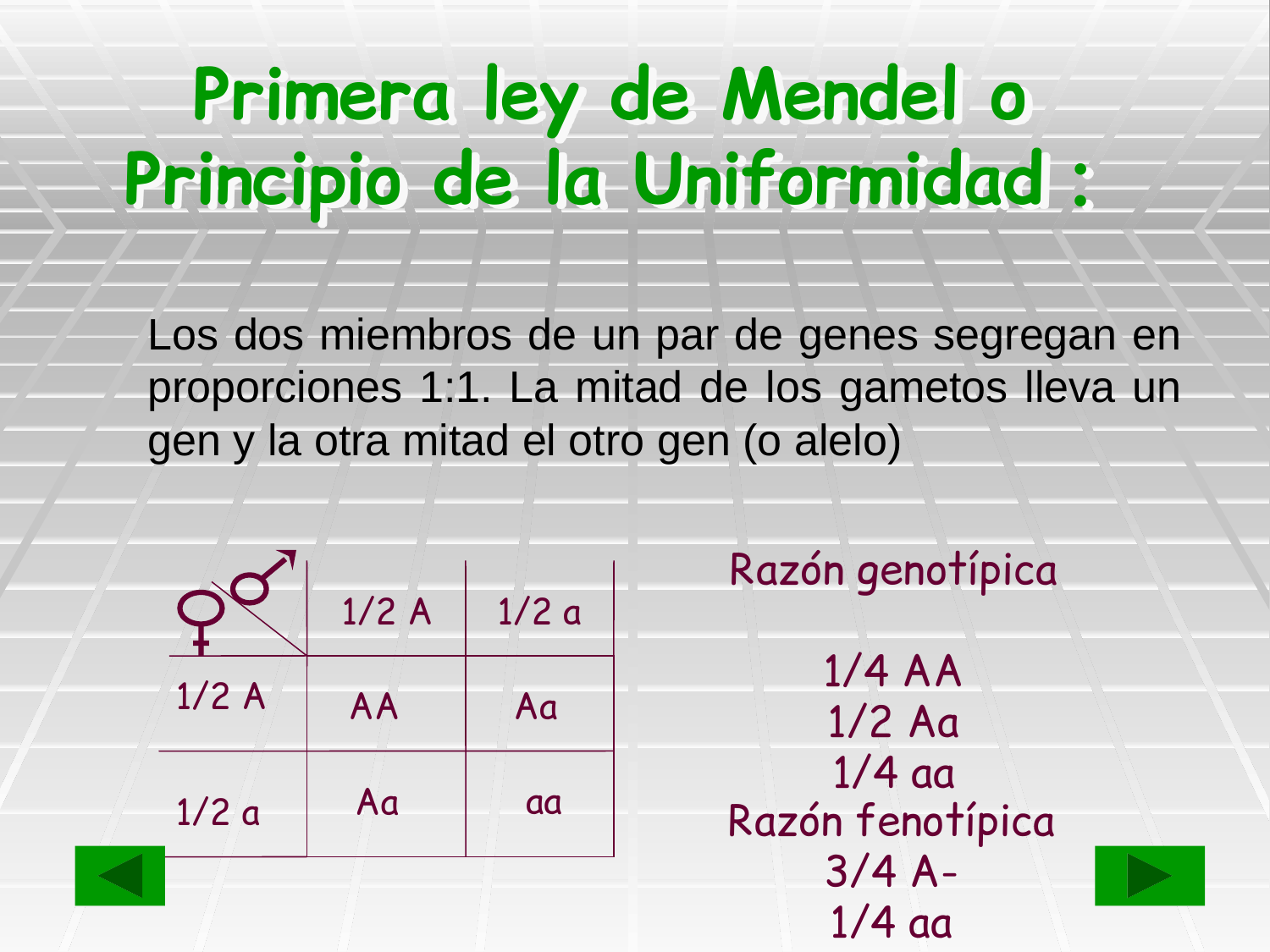

Primera ley de Mendel o Principio de la Uniformidad :
Los dos miembros de un par de genes segregan en proporciones 1:1. La mitad de los gametos lleva un gen y la otra mitad el otro gen (o alelo)

Razón genotípica

1/4 AA
1/2 Aa
1/4 aa

1/2 A
1/2 a
1/2 A
AA
Aa
aa
Aa
1/2 a

Razón fenotípica
3/4 A-
1/4 aa